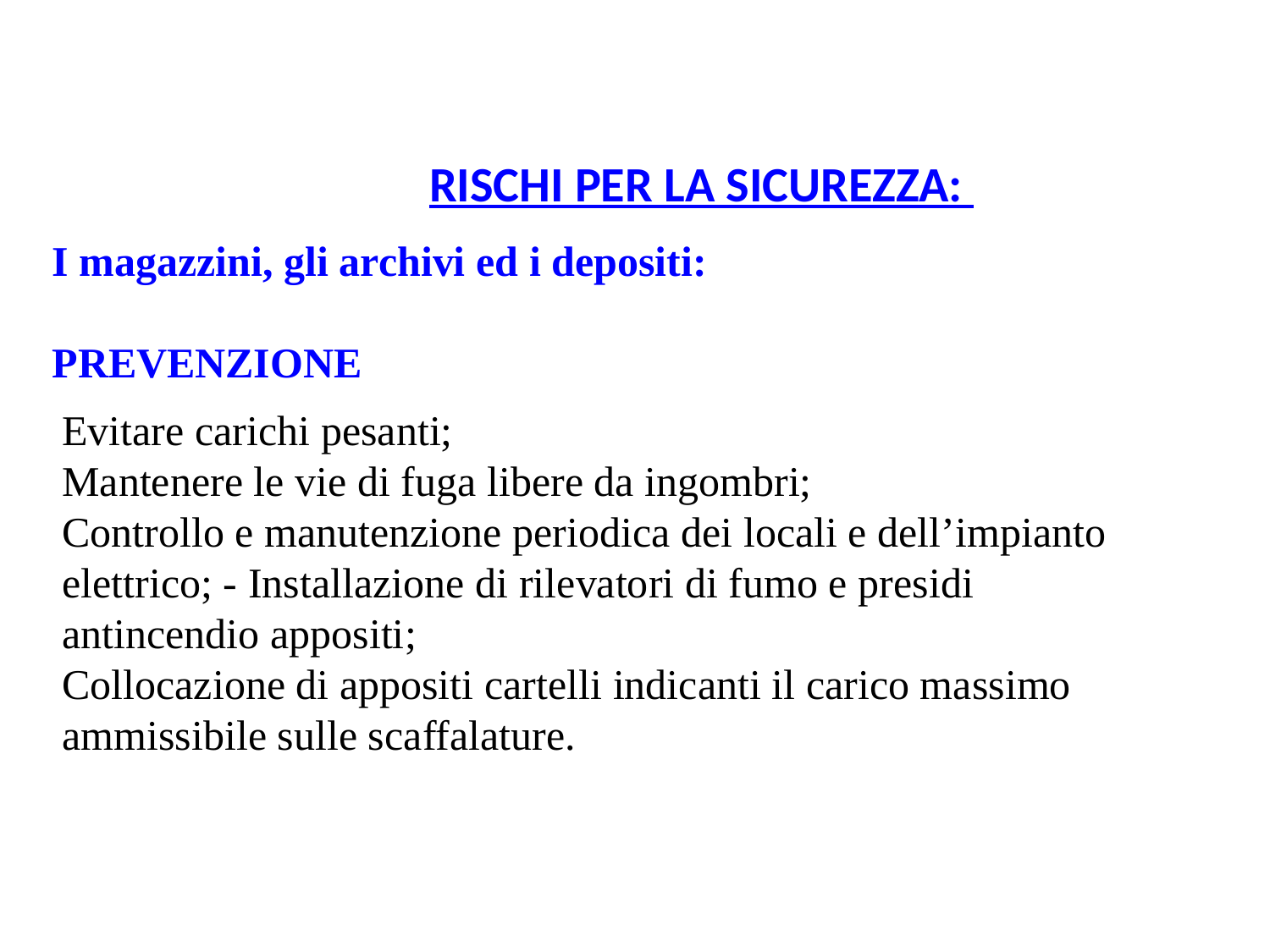

RISCHI PER LA SICUREZZA:

I magazzini, gli archivi ed i depositi:

PREVENZIONE

Evitare carichi pesanti;
Mantenere le vie di fuga libere da ingombri;
Controllo e manutenzione periodica dei locali e dell’impianto elettrico; - Installazione di rilevatori di fumo e presidi antincendio appositi;
Collocazione di appositi cartelli indicanti il carico massimo ammissibile sulle scaffalature.